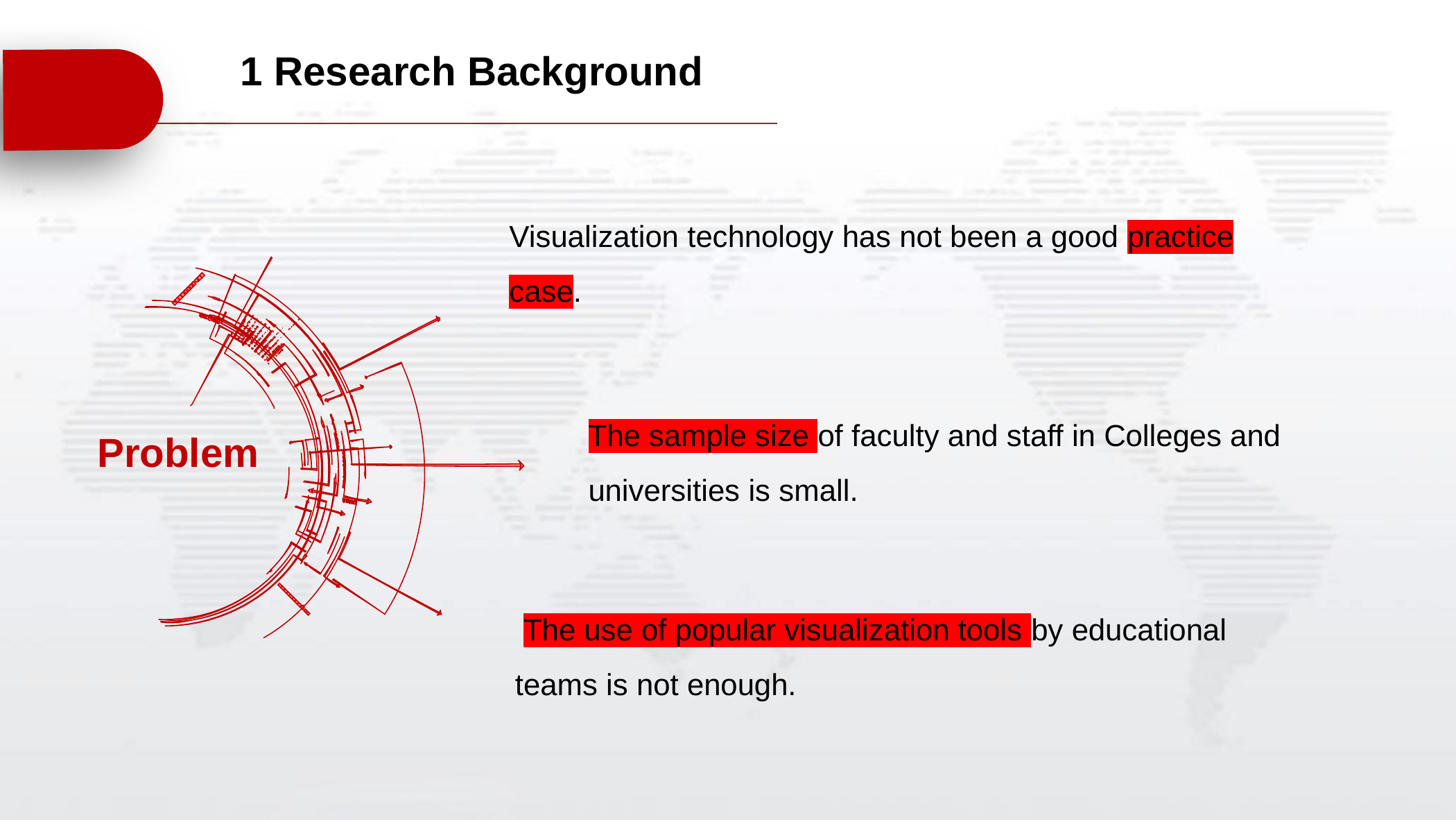

1 Research Background
Visualization technology has not been a good practice case.

The sample size of faculty and staff in Colleges and universities is small.
Problem
 The use of popular visualization tools by educational teams is not enough.